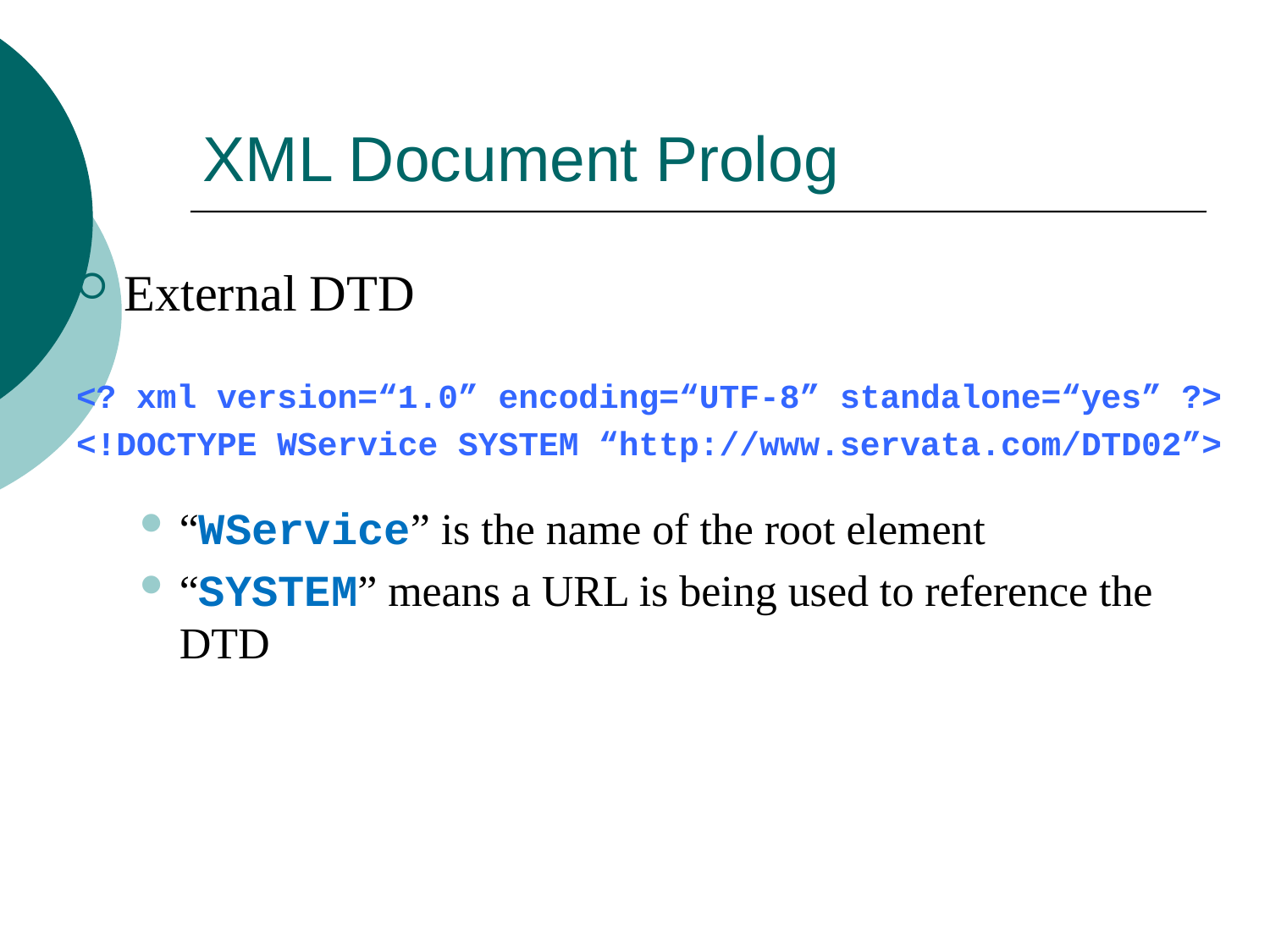

# XML Document Prolog
External DTD

<? xml version=“1.0” encoding=“UTF-8” standalone=“yes” ?>
<!DOCTYPE WService SYSTEM “http://www.servata.com/DTD02”>

“WService” is the name of the root element
“SYSTEM” means a URL is being used to reference the DTD